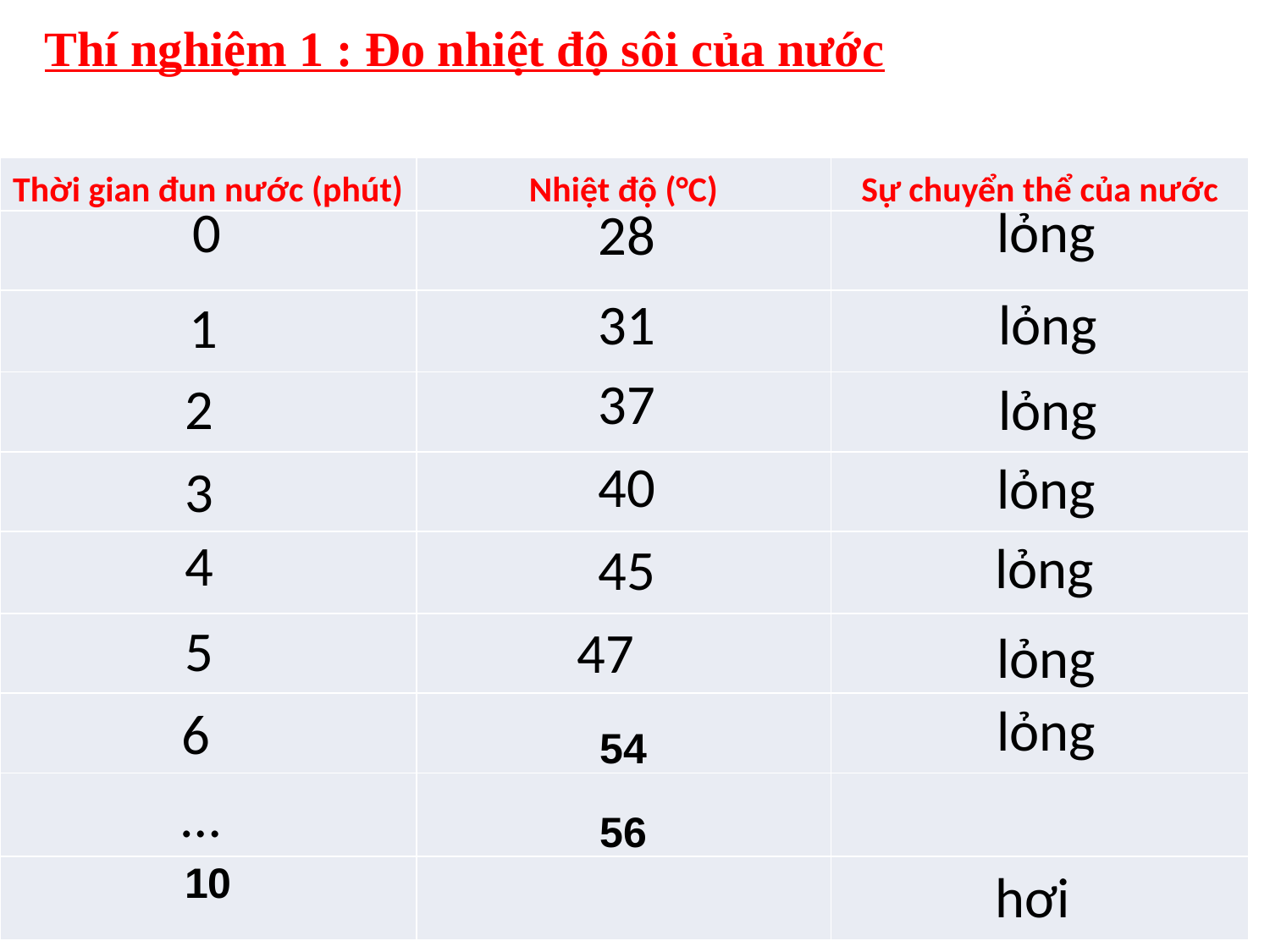

Thí nghiệm 1 : Đo nhiệt độ sôi của nước
| Thời gian đun nước (phút) | Nhiệt độ (°C) | Sự chuyển thể của nước |
| --- | --- | --- |
|  |  |  |
|  |  |  |
|  |  |  |
|  |  |  |
|  |  |  |
|  |  |  |
|  | 54 |  |
|  | 56 |  |
| 10 |  |  |
0
lỏng
28
31
lỏng
1
37
2
lỏng
40
lỏng
3
4
lỏng
45
5
47
lỏng
lỏng
6
…
hơi